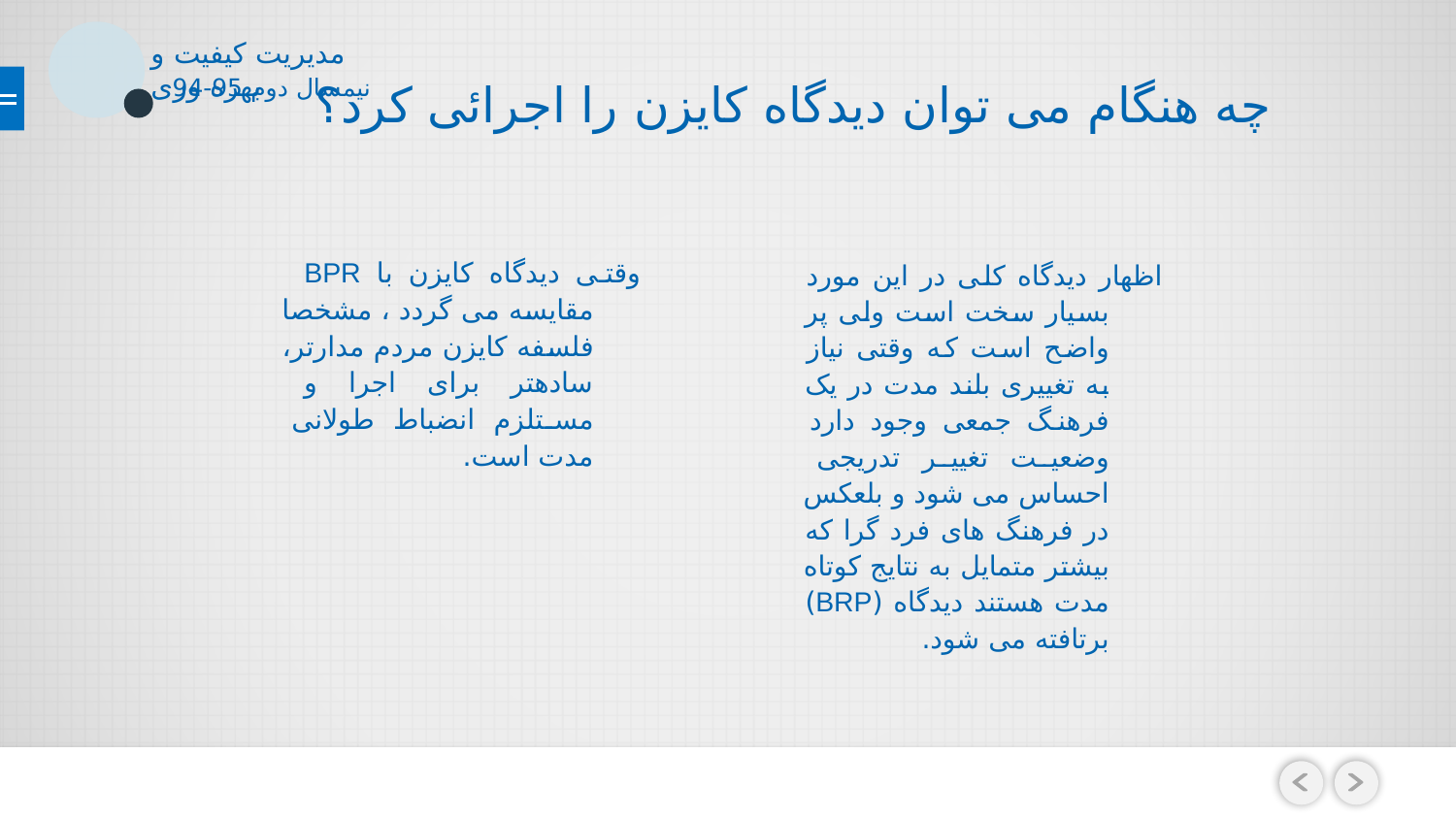

مدیریت کیفیت و بهره وری
نیمسال دوم 95-94
# چه هنگام می توان ديدگاه کايزن را اجرائی کرد؟

وقتی ديدگاه کايزن با BPR  مقايسه می گردد ، مشخصا فلسفه کايزن مردم مدارتر، سادهتر برای اجرا و مستلزم انضباط طولانی مدت است.
اظهار ديدگاه کلی در اين مورد بسيار سخت است ولی پر واضح است که وقتی نياز به تغييری بلند مدت در يک فرهنگ جمعی وجود دارد وضعيت تغيير تدريجی احساس می شود و بلعکس در فرهنگ های فرد گرا که بيشتر متمايل به نتايج کوتاه مدت هستند ديدگاه (BRP) برتافته می شود.